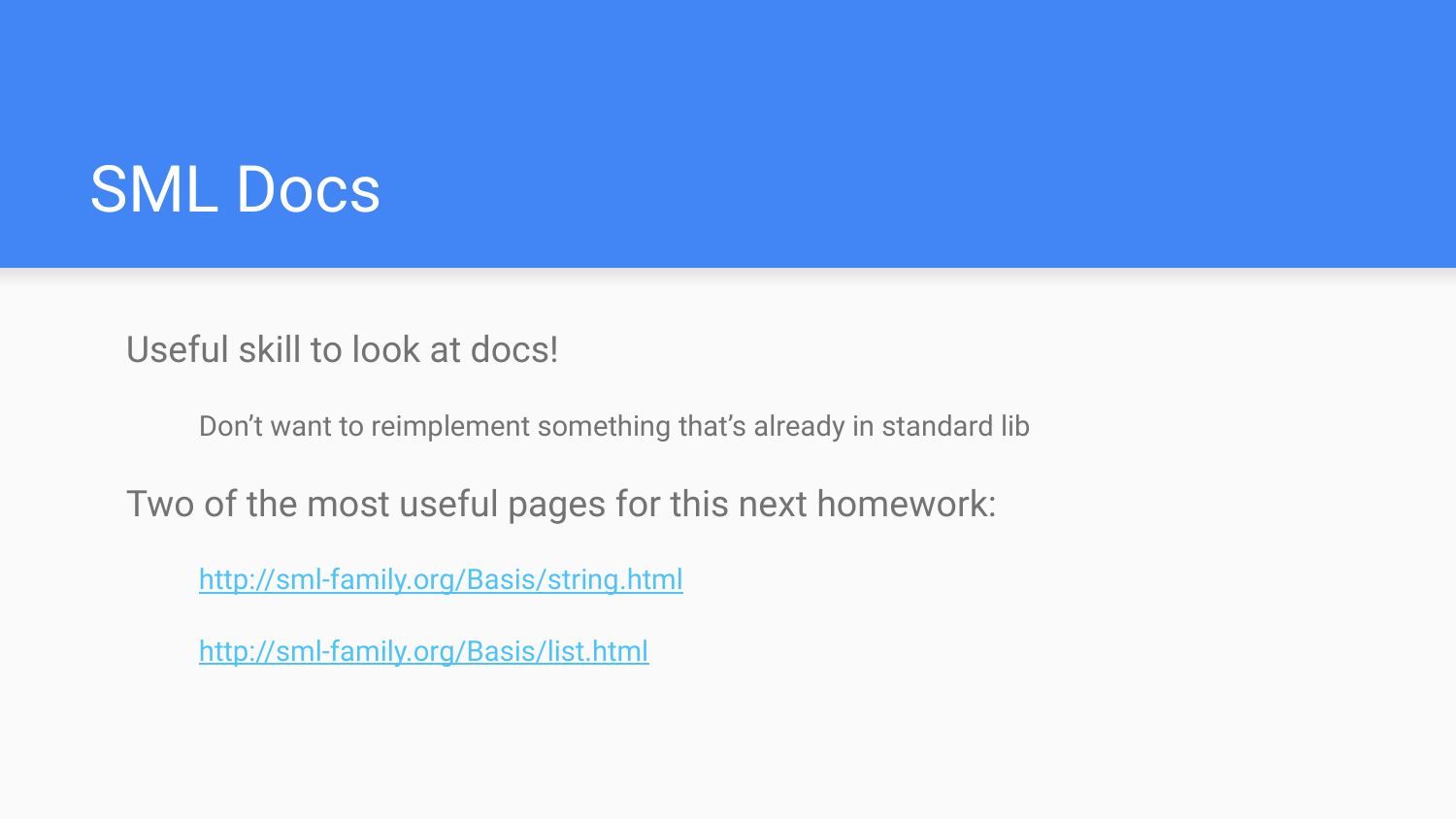

# SML Docs
Useful skill to look at docs!
Don’t want to reimplement something that’s already in standard lib
Two of the most useful pages for this next homework:
http://sml-family.org/Basis/string.html
http://sml-family.org/Basis/list.html